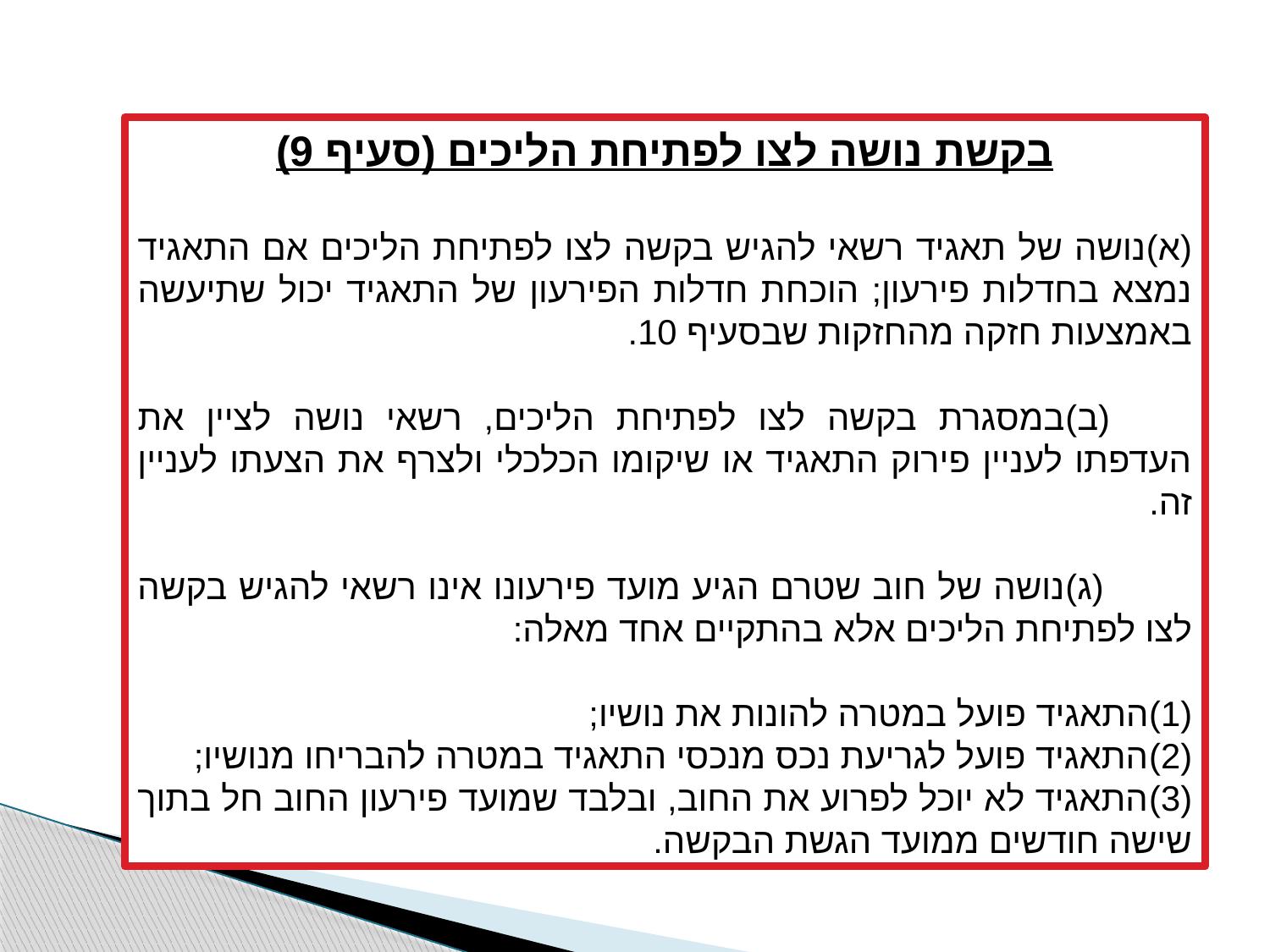

בקשת נושה לצו לפתיחת הליכים (סעיף 9)

(א)	נושה של תאגיד רשאי להגיש בקשה לצו לפתיחת הליכים אם התאגיד נמצא בחדלות פירעון; הוכחת חדלות הפירעון של התאגיד יכול שתיעשה באמצעות חזקה מהחזקות שבסעיף 10.

	(ב)	במסגרת בקשה לצו לפתיחת הליכים, רשאי נושה לציין את העדפתו לעניין פירוק התאגיד או שיקומו הכלכלי ולצרף את הצעתו לעניין זה.

	(ג)	נושה של חוב שטרם הגיע מועד פירעונו אינו רשאי להגיש בקשה לצו לפתיחת הליכים אלא בהתקיים אחד מאלה:

(1)	התאגיד פועל במטרה להונות את נושיו;
(2)	התאגיד פועל לגריעת נכס מנכסי התאגיד במטרה להבריחו מנושיו;
(3)	התאגיד לא יוכל לפרוע את החוב, ובלבד שמועד פירעון החוב חל בתוך שישה חודשים ממועד הגשת הבקשה.